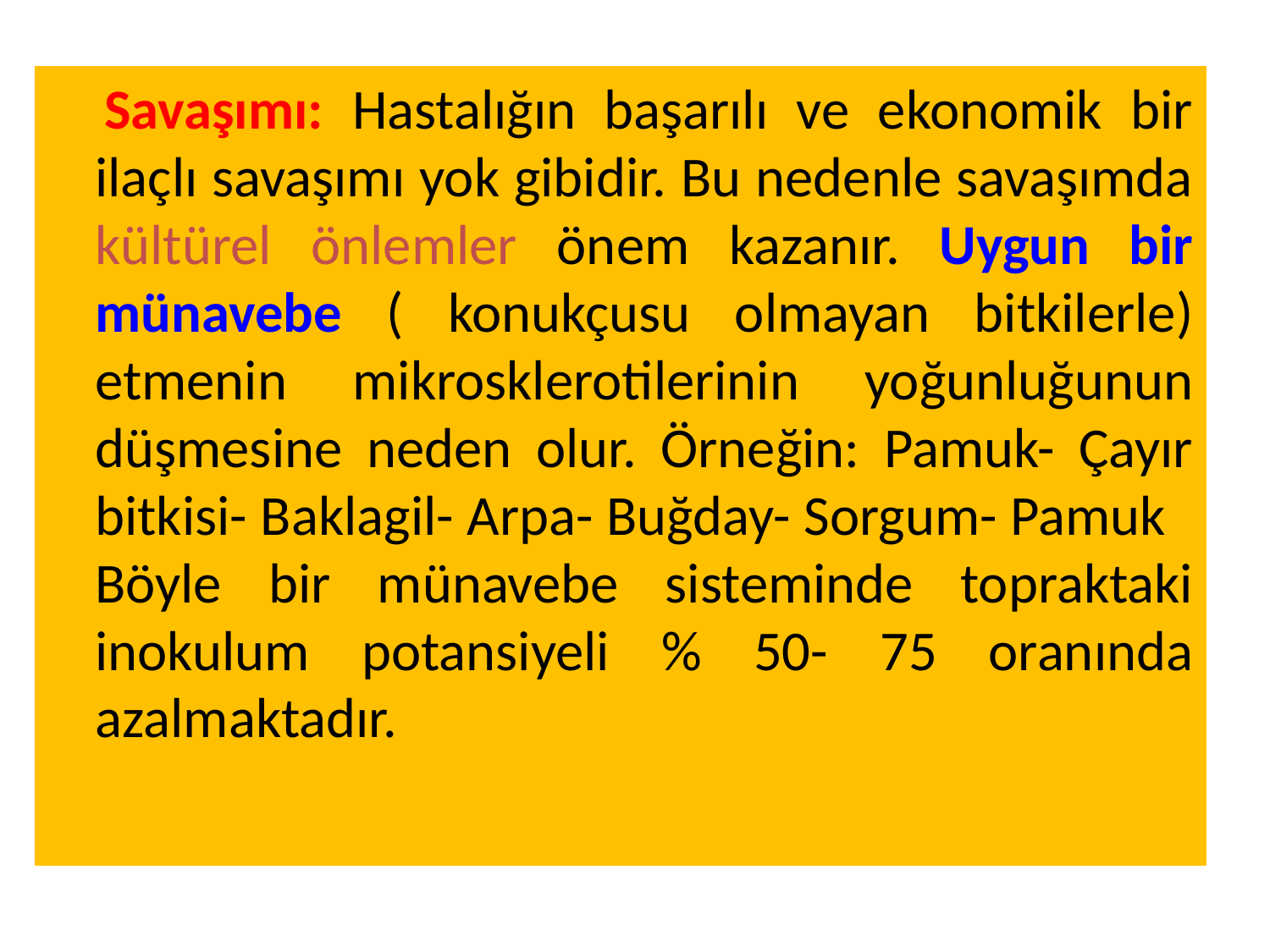

Savaşımı: Hastalığın başarılı ve ekonomik bir ilaçlı savaşımı yok gibidir. Bu nedenle savaşımda kültürel önlemler önem kazanır. Uygun bir münavebe ( konukçusu olmayan bitkilerle) etmenin mikrosklerotilerinin yoğunluğunun düşmesine neden olur. Örneğin: Pamuk- Çayır bitkisi- Baklagil- Arpa- Buğday- Sorgum- Pamuk   Böyle bir münavebe sisteminde topraktaki inokulum potansiyeli % 50- 75 oranında azalmaktadır.